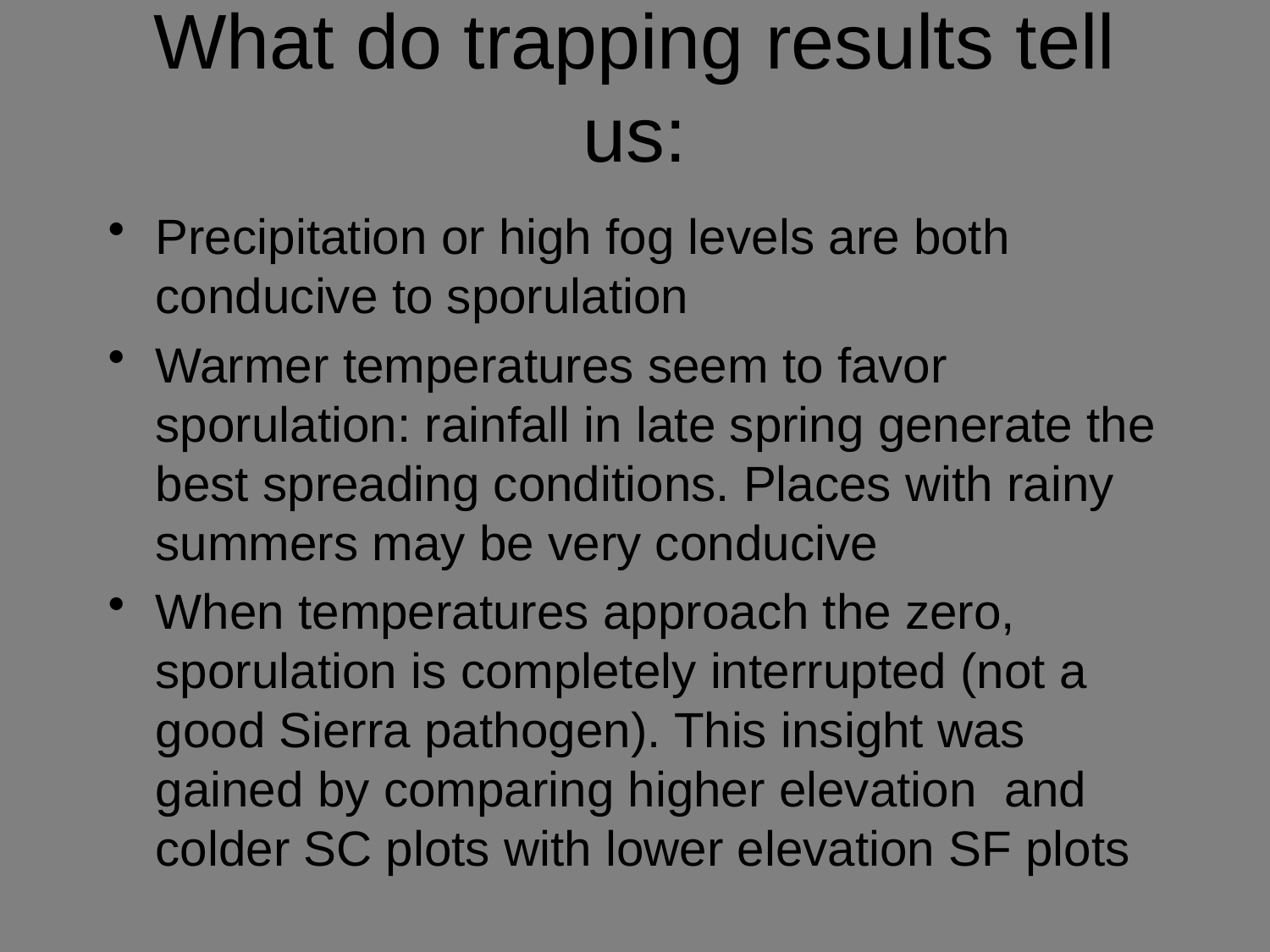

# What do trapping results tell us:
Precipitation or high fog levels are both conducive to sporulation
Warmer temperatures seem to favor sporulation: rainfall in late spring generate the best spreading conditions. Places with rainy summers may be very conducive
When temperatures approach the zero, sporulation is completely interrupted (not a good Sierra pathogen). This insight was gained by comparing higher elevation  and colder SC plots with lower elevation SF plots